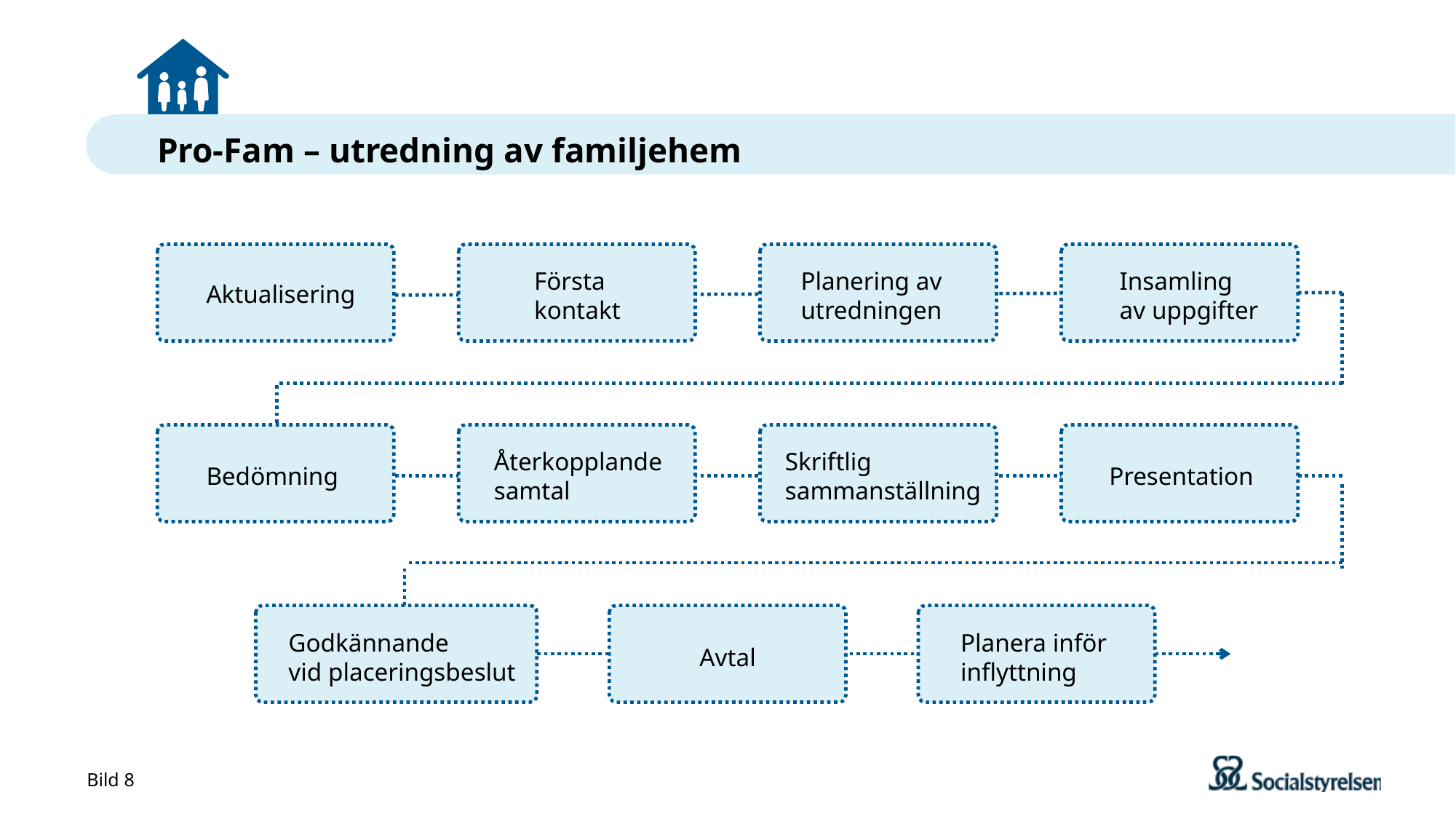

# Pro-Fam – utredning av familjehem

Aktualisering

Första kontakt

Planering av utredningen

Insamling
av uppgifter

Bedömning

Återkopplande samtal

Skriftlig sammanställning

Presentation

Godkännande
vid placeringsbeslut

Avtal

Planera inför inflyttning
Bild 8